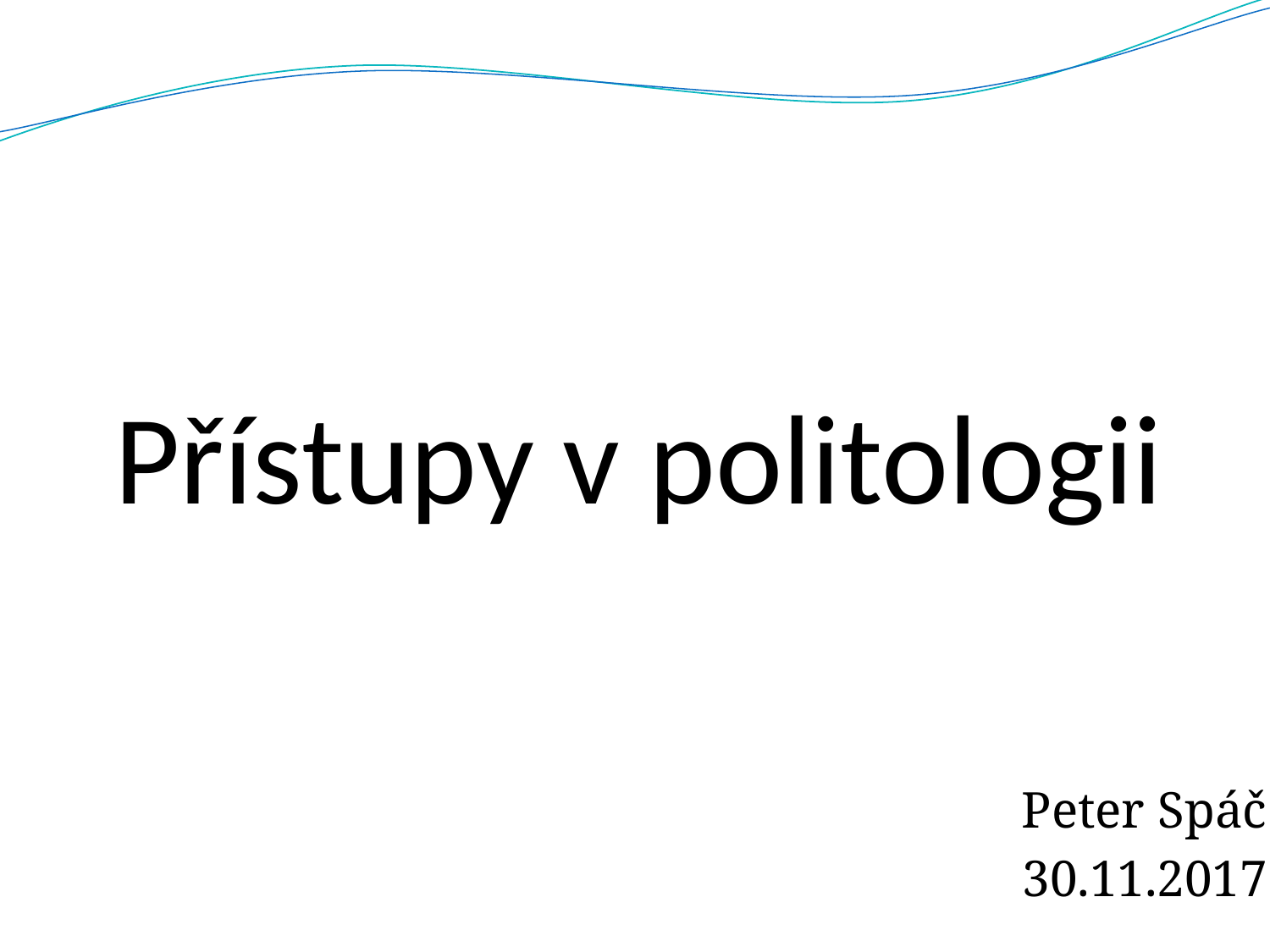

# Přístupy v politologii
Peter Spáč
30.11.2017